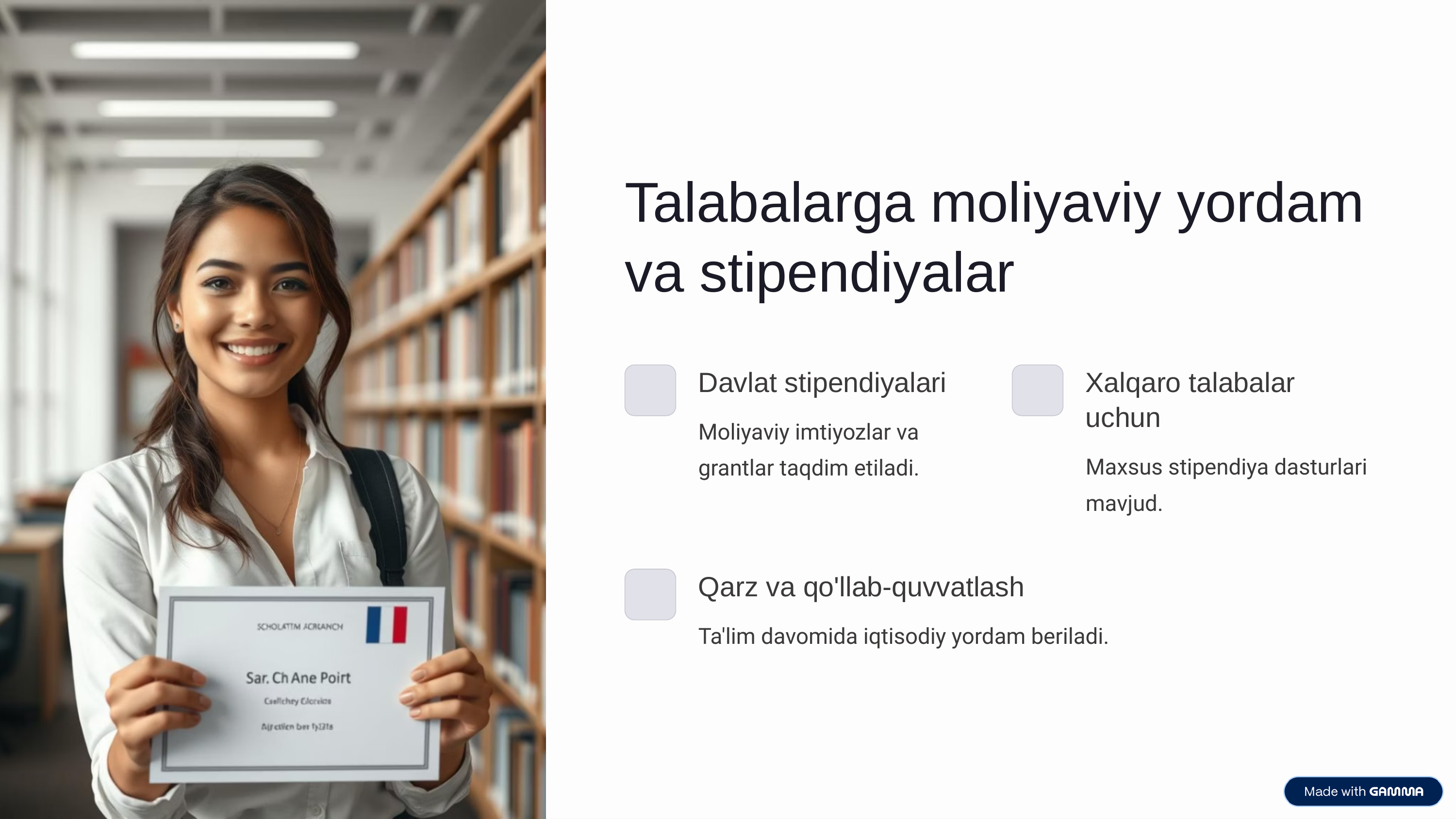

Talabalarga moliyaviy yordam va stipendiyalar

Davlat stipendiyalari

Xalqaro talabalar uchun

Moliyaviy imtiyozlar va grantlar taqdim etiladi.

Maxsus stipendiya dasturlari mavjud.

Qarz va qo'llab-quvvatlash

Ta'lim davomida iqtisodiy yordam beriladi.